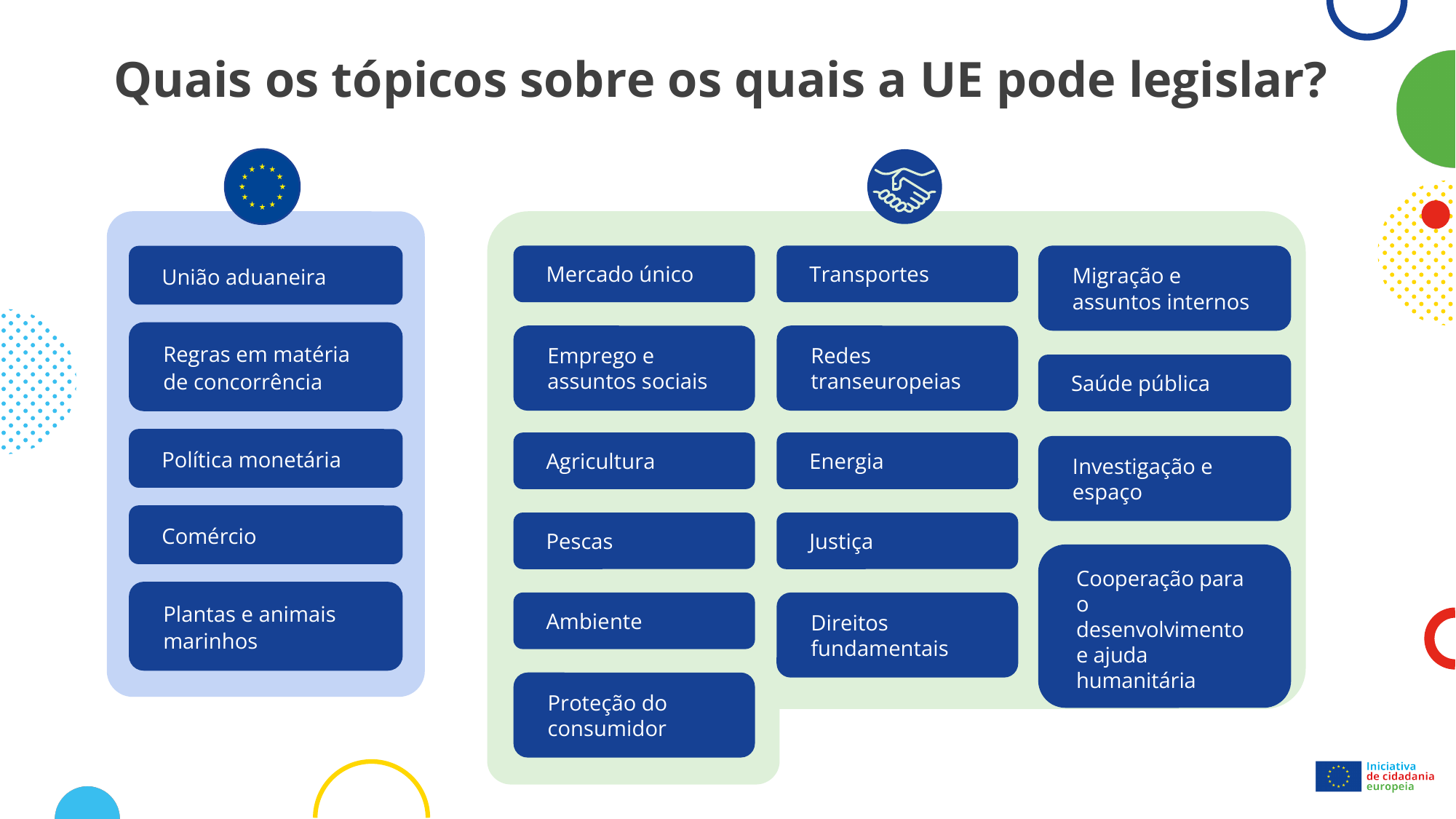

# Quais os tópicos sobre os quais a UE pode legislar?

Migração e assuntos internos
Mercado único
Transportes
Emprego e assuntos sociais
Redes transeuropeias
Saúde pública
Agricultura
Energia
Investigação e espaço
Pescas
Justiça
Cooperação para o desenvolvimento e ajuda humanitária
Ambiente
Direitos fundamentais
Proteção do consumidor
União aduaneira
Regras em matéria de concorrência
Política monetária
Comércio
Plantas e animais marinhos